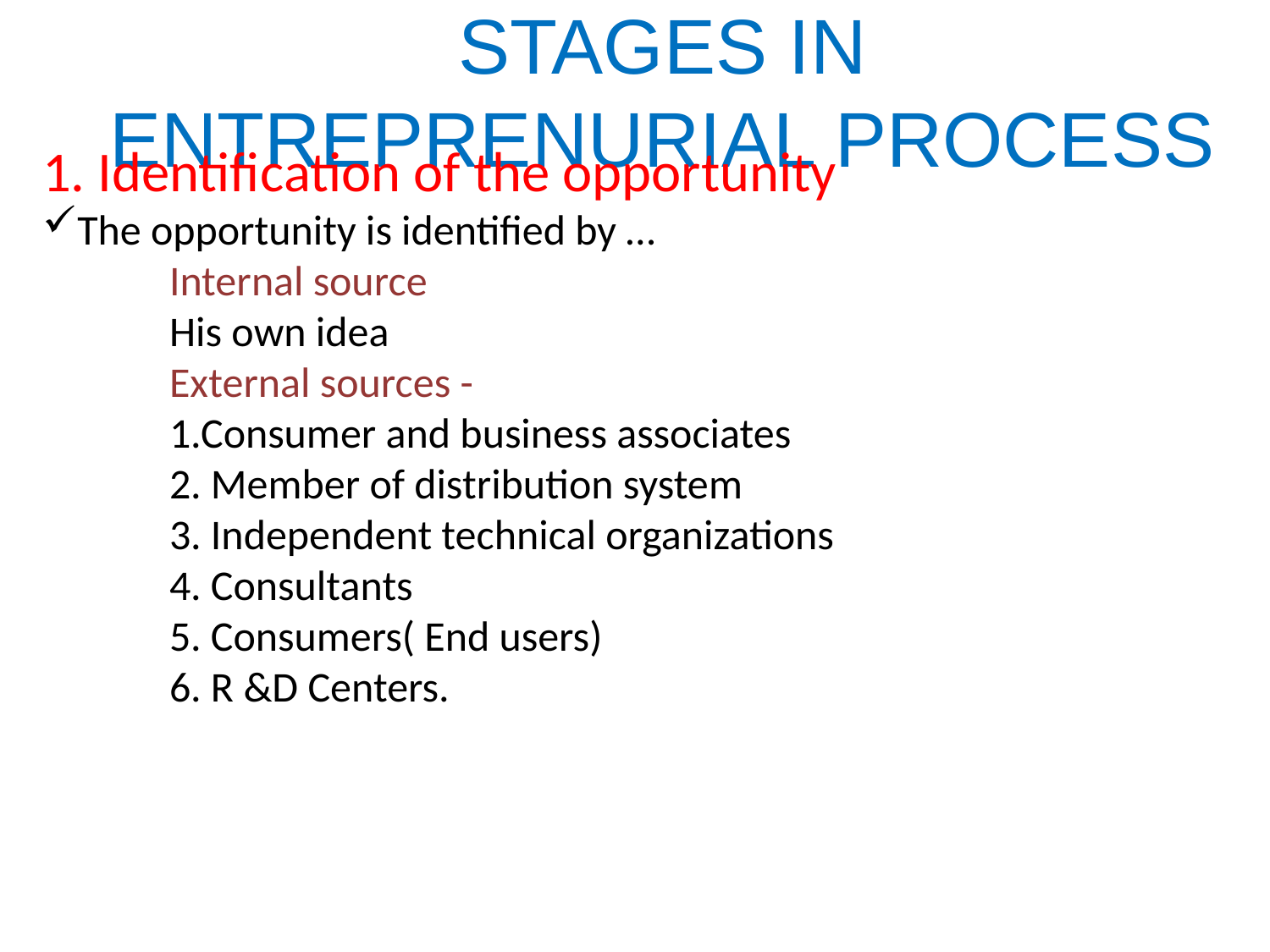

STAGES IN ENTREPRENURIAL PROCESS
1. Identification of the opportunity
The opportunity is identified by …
	Internal source
	His own idea
	External sources -
	1.Consumer and business associates
	2. Member of distribution system
	3. Independent technical organizations
	4. Consultants
	5. Consumers( End users)
	6. R &D Centers.